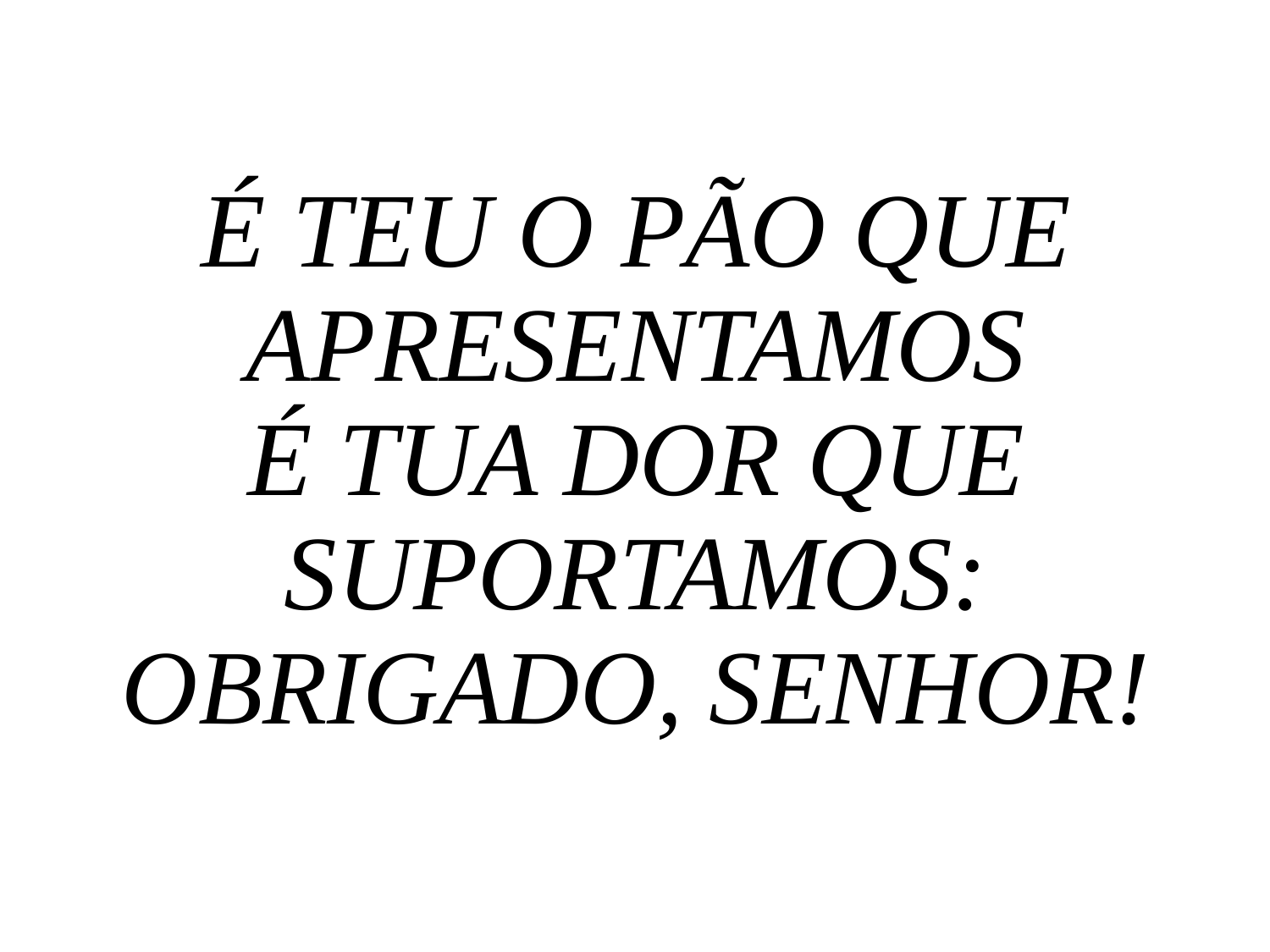

É TEU O PÃO QUE APRESENTAMOS
É TUA DOR QUE SUPORTAMOS: OBRIGADO, SENHOR!